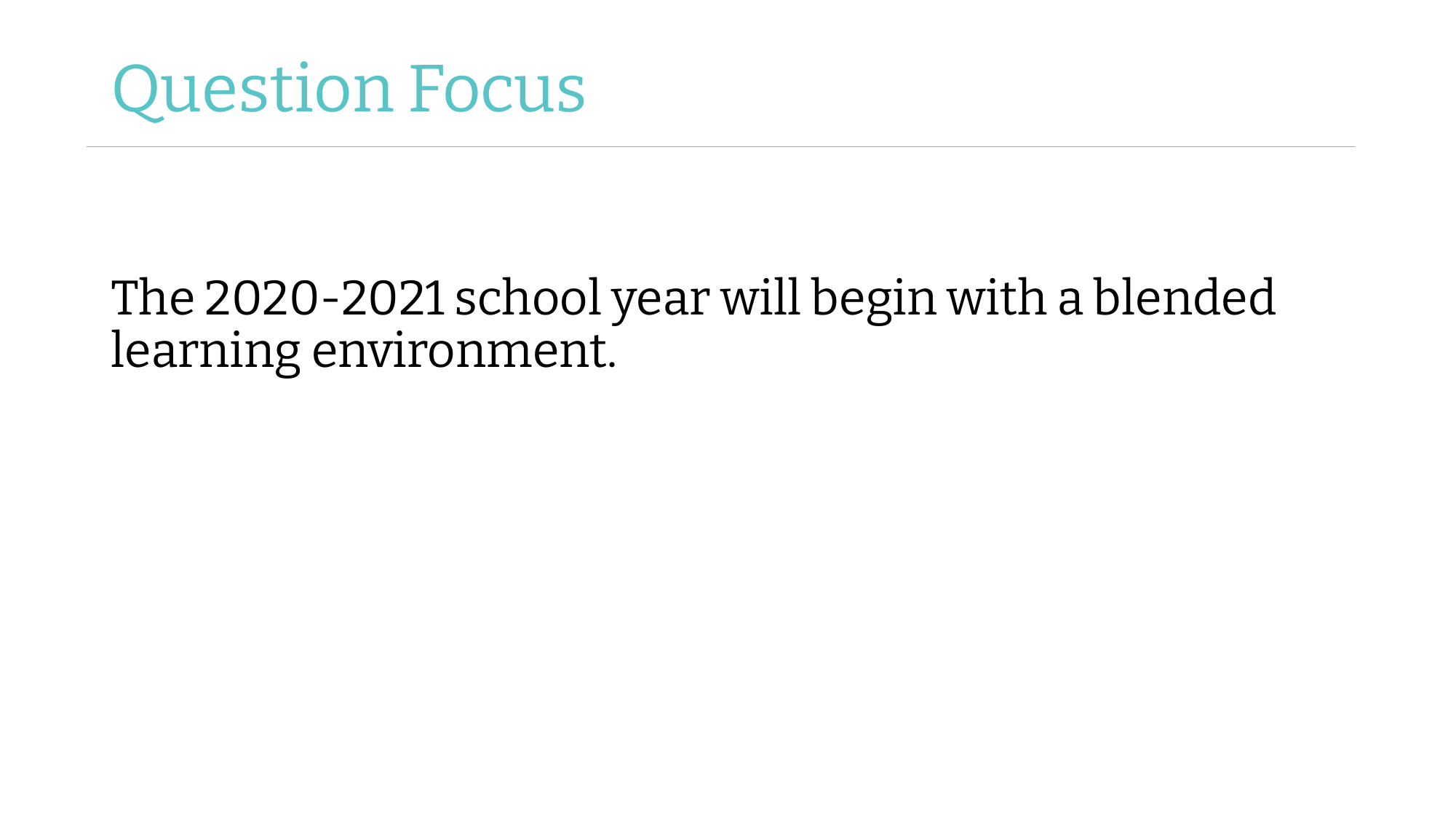

# Question Focus
The 2020-2021 school year will begin with a blended learning environment.